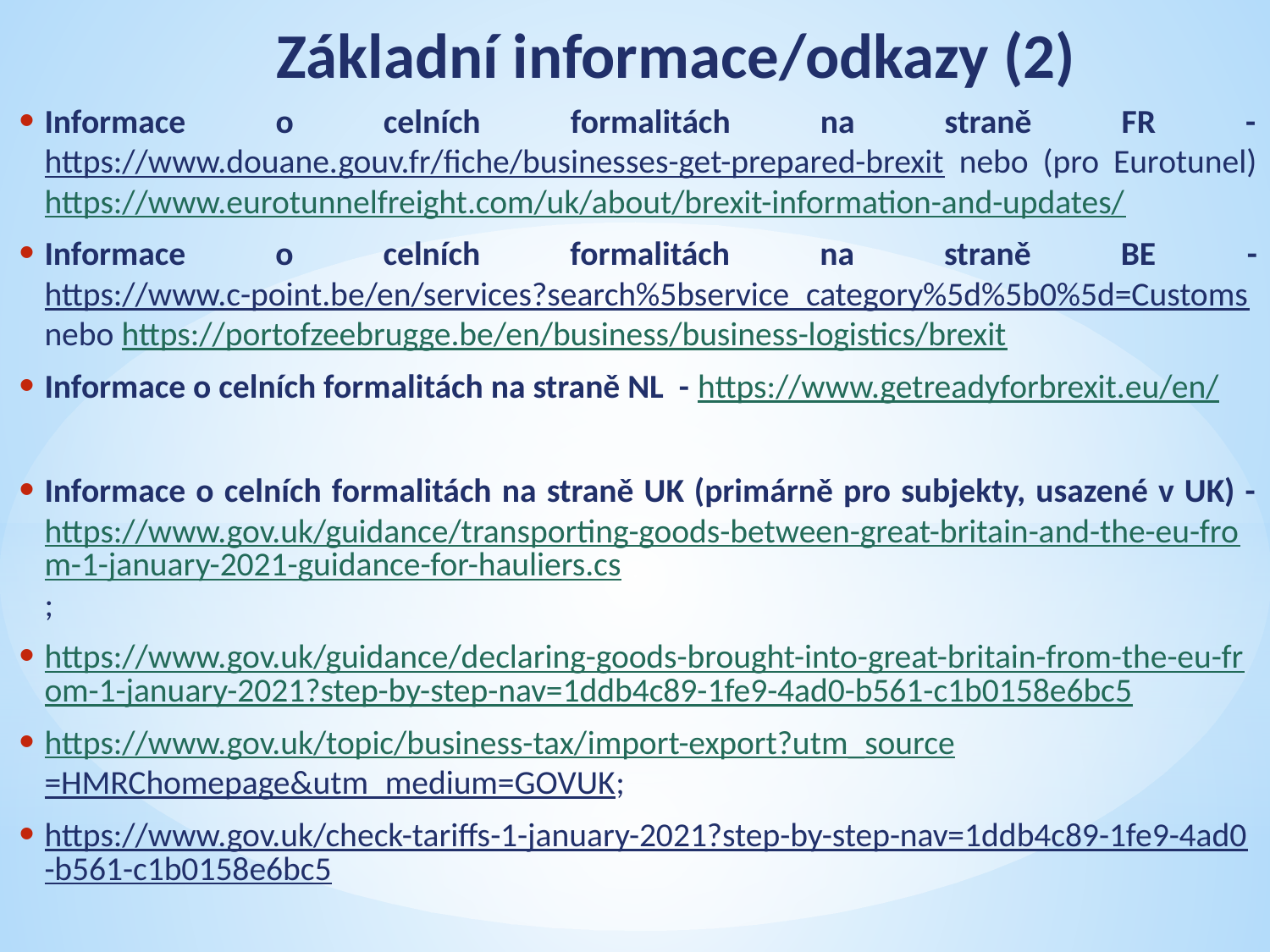

# Základní informace/odkazy (2)
Informace o celních formalitách na straně FR - https://www.douane.gouv.fr/fiche/businesses-get-prepared-brexit nebo (pro Eurotunel) https://www.eurotunnelfreight.com/uk/about/brexit-information-and-updates/
Informace o celních formalitách na straně BE - https://www.c-point.be/en/services?search%5bservice_category%5d%5b0%5d=Customs nebo https://portofzeebrugge.be/en/business/business-logistics/brexit
Informace o celních formalitách na straně NL  - https://www.getreadyforbrexit.eu/en/

Informace o celních formalitách na straně UK (primárně pro subjekty, usazené v UK) - https://www.gov.uk/guidance/transporting-goods-between-great-britain-and-the-eu-from-1-january-2021-guidance-for-hauliers.cs;
https://www.gov.uk/guidance/declaring-goods-brought-into-great-britain-from-the-eu-from-1-january-2021?step-by-step-nav=1ddb4c89-1fe9-4ad0-b561-c1b0158e6bc5
https://www.gov.uk/topic/business-tax/import-export?utm_source=HMRChomepage&utm_medium=GOVUK;
https://www.gov.uk/check-tariffs-1-january-2021?step-by-step-nav=1ddb4c89-1fe9-4ad0-b561-c1b0158e6bc5